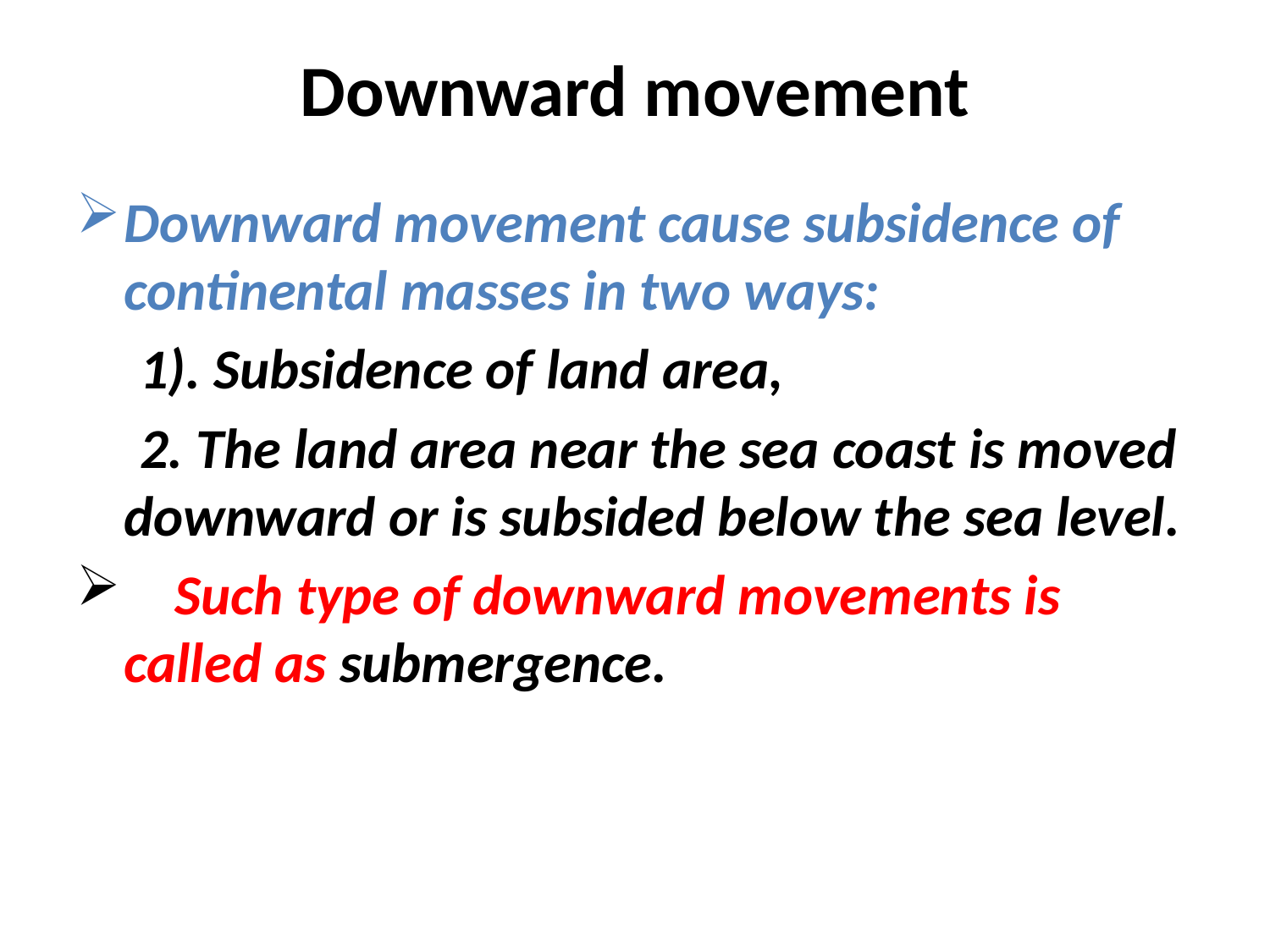

# Downward movement
Downward movement cause subsidence of continental masses in two ways:
     1). Subsidence of land area,
     2. The land area near the sea coast is moved downward or is subsided below the sea level.
    Such type of downward movements is called as submergence.